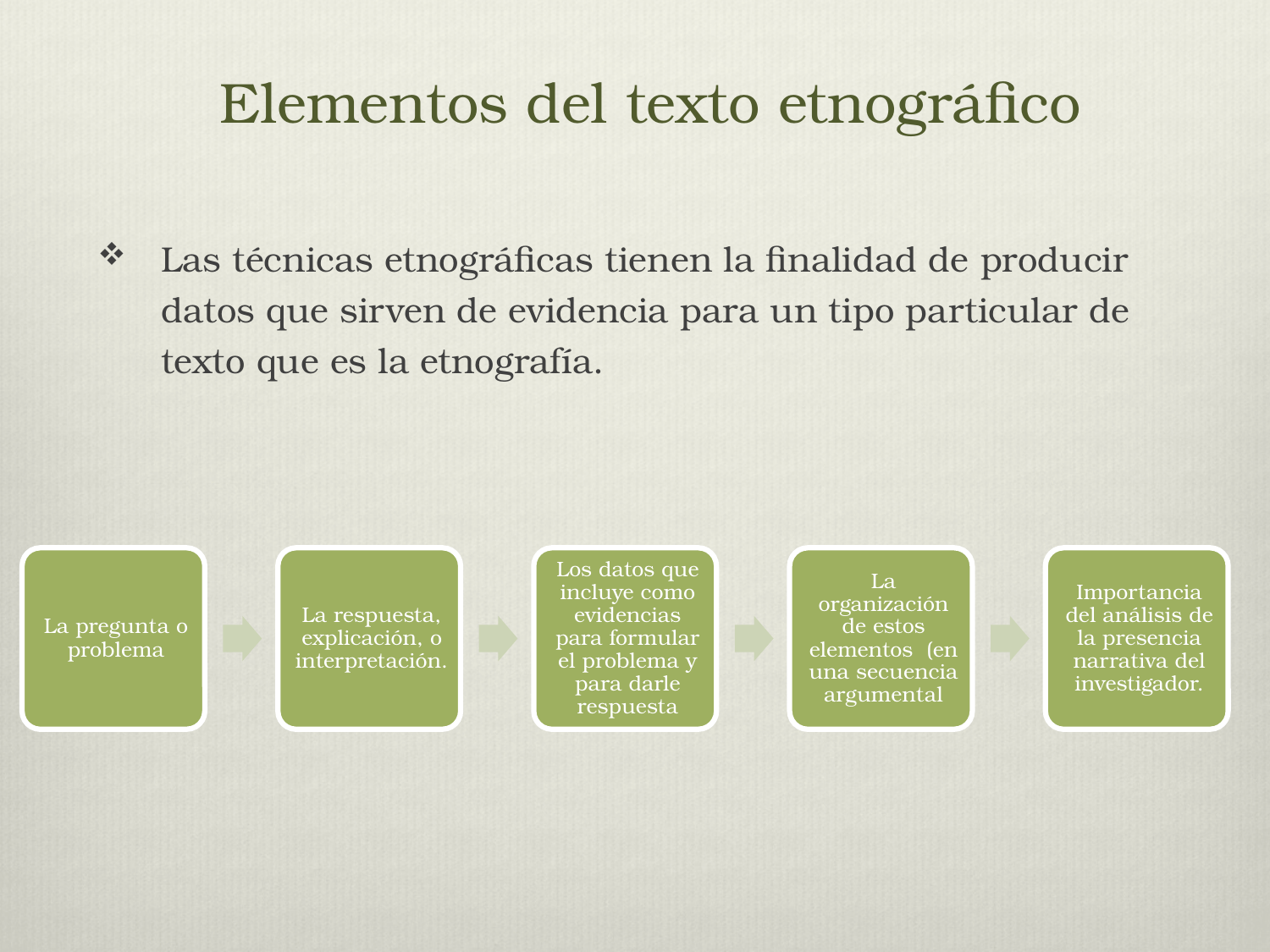

# Elementos del texto etnográfico
Las técnicas etnográficas tienen la finalidad de producir datos que sirven de evidencia para un tipo particular de texto que es la etnografía.

La pregunta o problema

La respuesta, explicación, o interpretación.

Los datos que incluye como evidencias para formular el problema y para darle respuesta

La organización de estos elementos  (en una secuencia argumental

Importancia del análisis de la presencia narrativa del investigador.